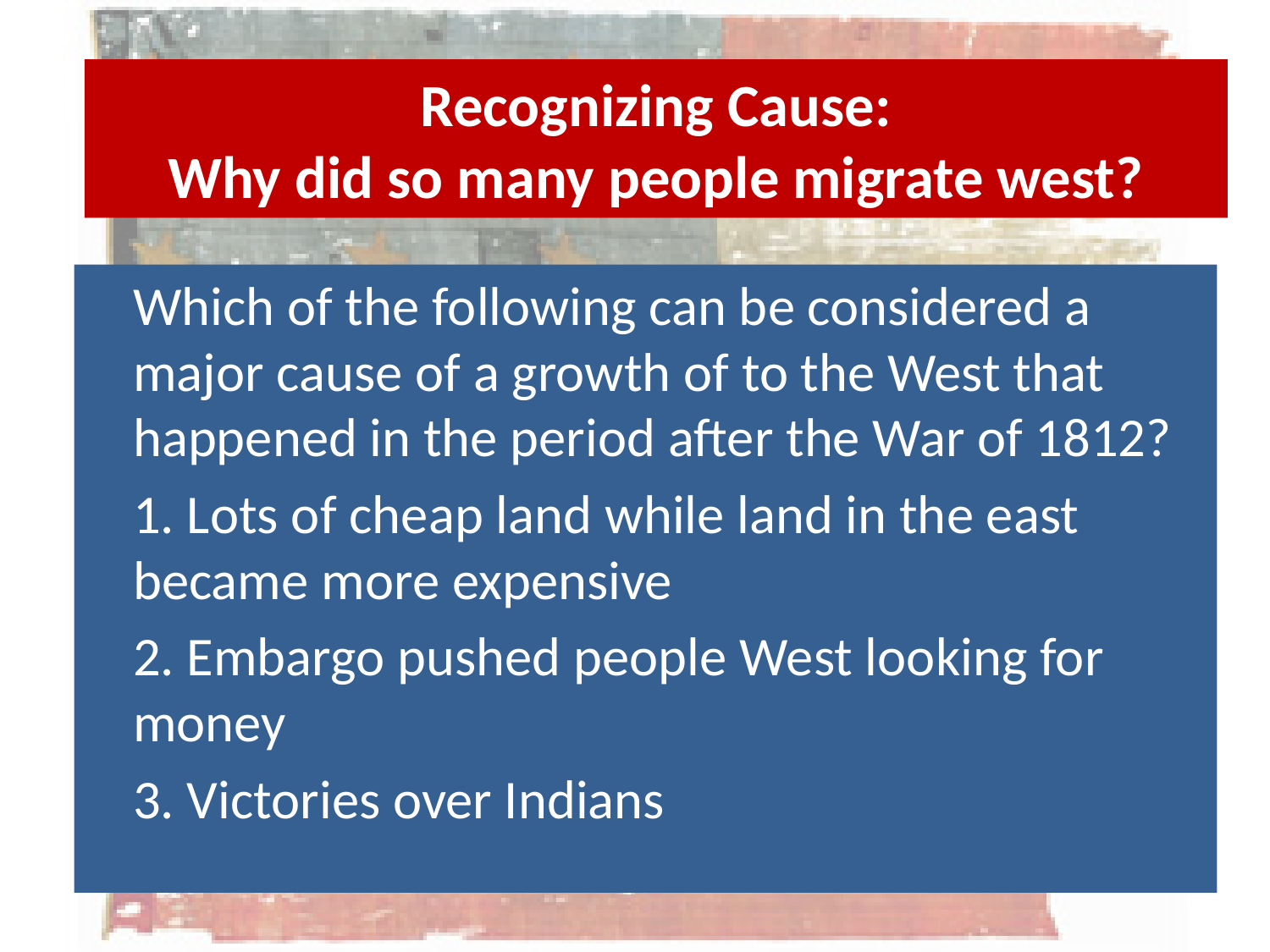

Recognizing Cause:
Why did so many people migrate west?
	Which of the following can be considered a major cause of a growth of to the West that happened in the period after the War of 1812?
	1. Lots of cheap land while land in the east became more expensive
	2. Embargo pushed people West looking for money
	3. Victories over Indians